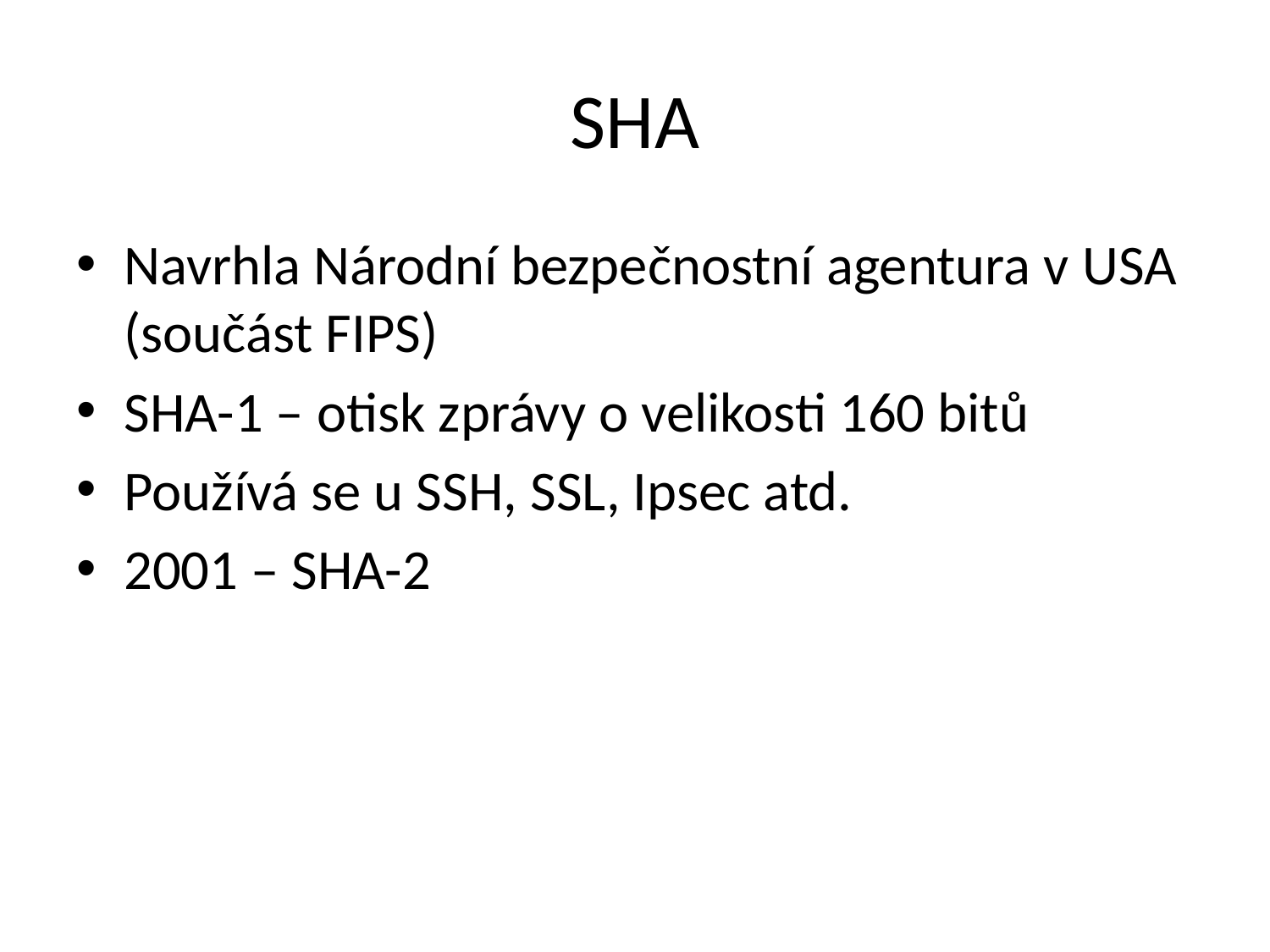

# SHA
Navrhla Národní bezpečnostní agentura v USA (součást FIPS)
SHA-1 – otisk zprávy o velikosti 160 bitů
Používá se u SSH, SSL, Ipsec atd.
2001 – SHA-2